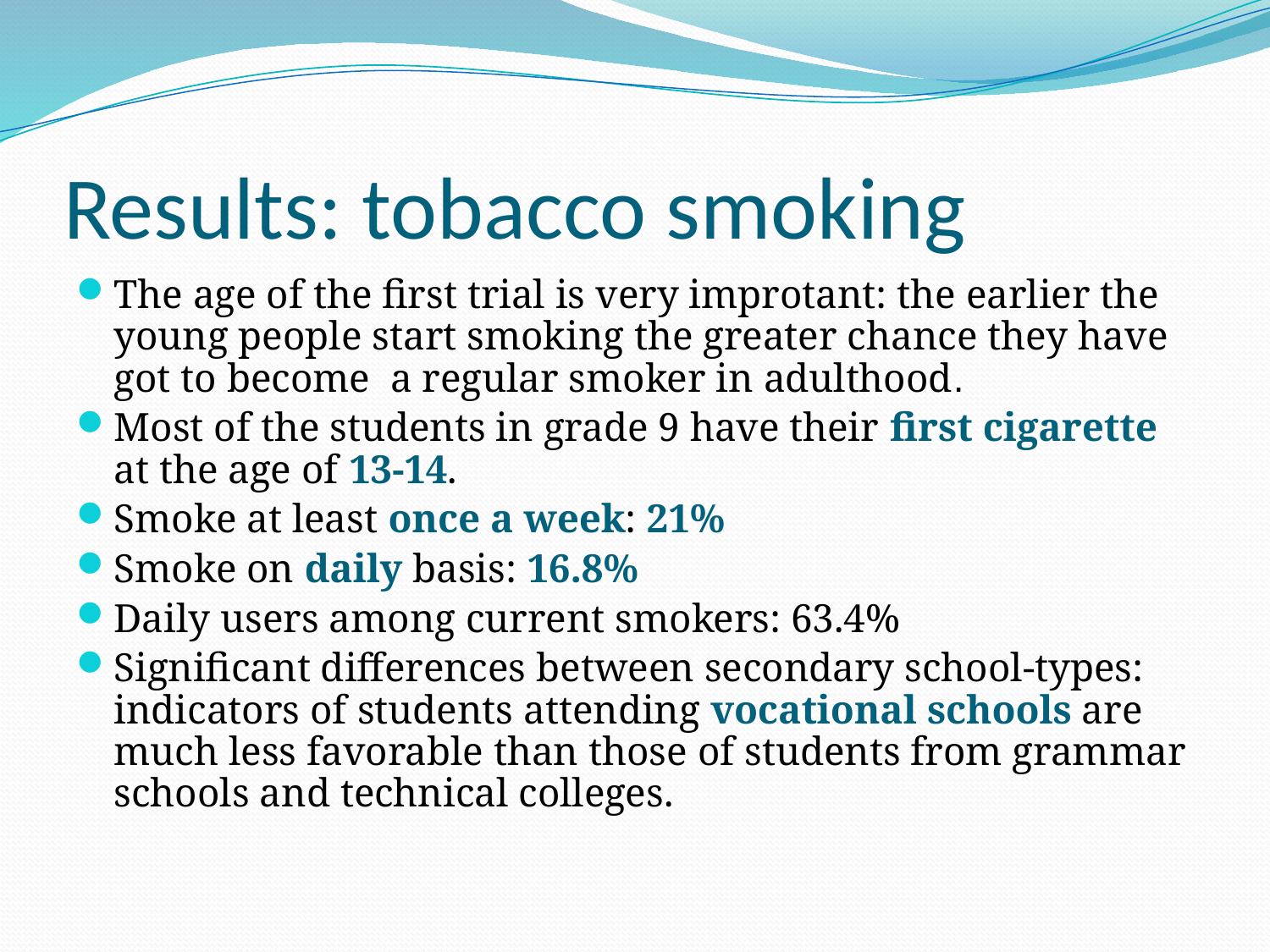

# Results: tobacco smoking
The age of the first trial is very improtant: the earlier the young people start smoking the greater chance they have got to become  a regular smoker in adulthood.
Most of the students in grade 9 have their first cigarette at the age of 13-14.
Smoke at least once a week: 21%
Smoke on daily basis: 16.8%
Daily users among current smokers: 63.4%
Significant differences between secondary school-types: indicators of students attending vocational schools are much less favorable than those of students from grammar schools and technical colleges.